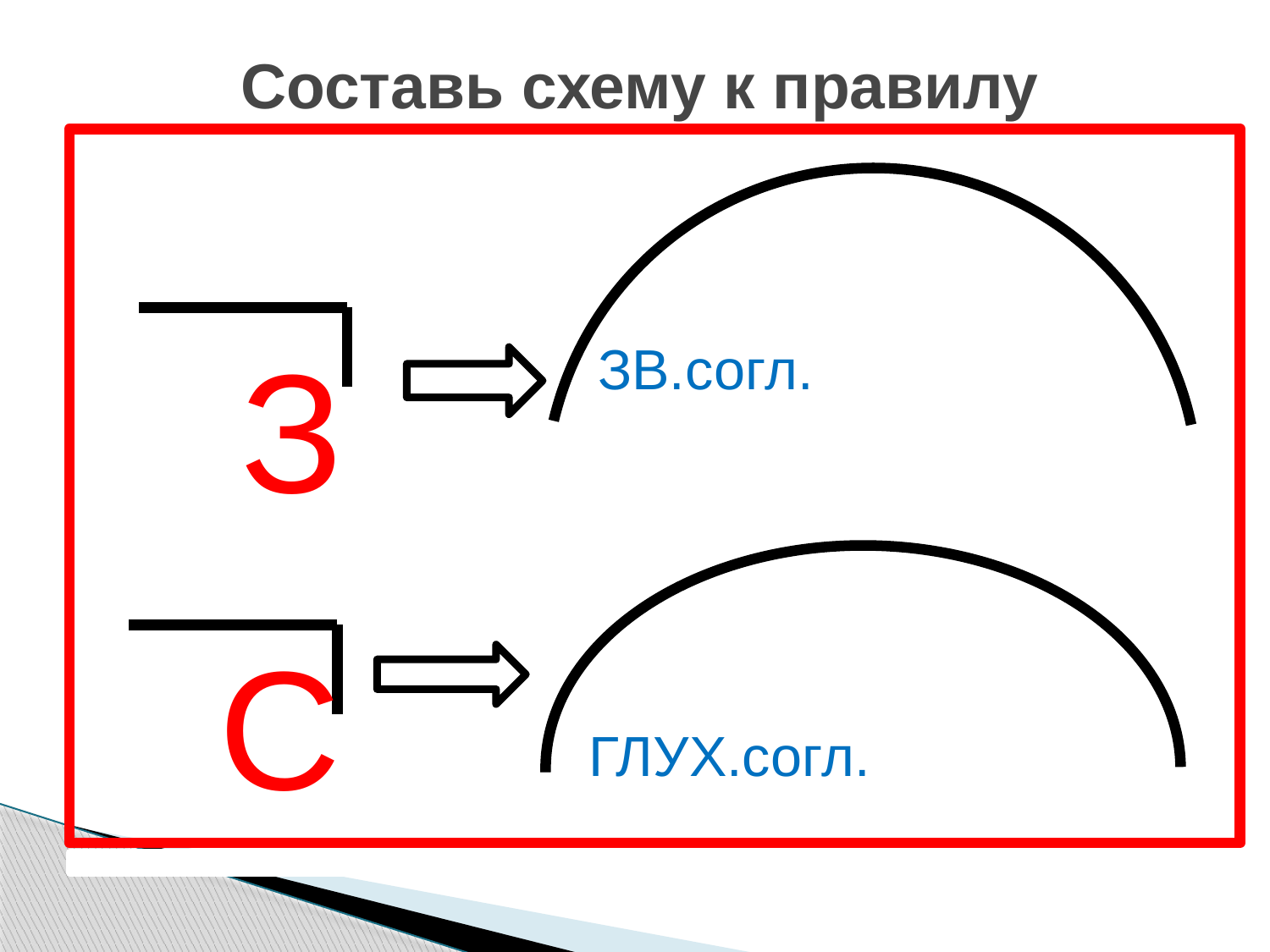

Составь схему к правилу

З
ЗВ.согл.

С

ГЛУХ.согл.